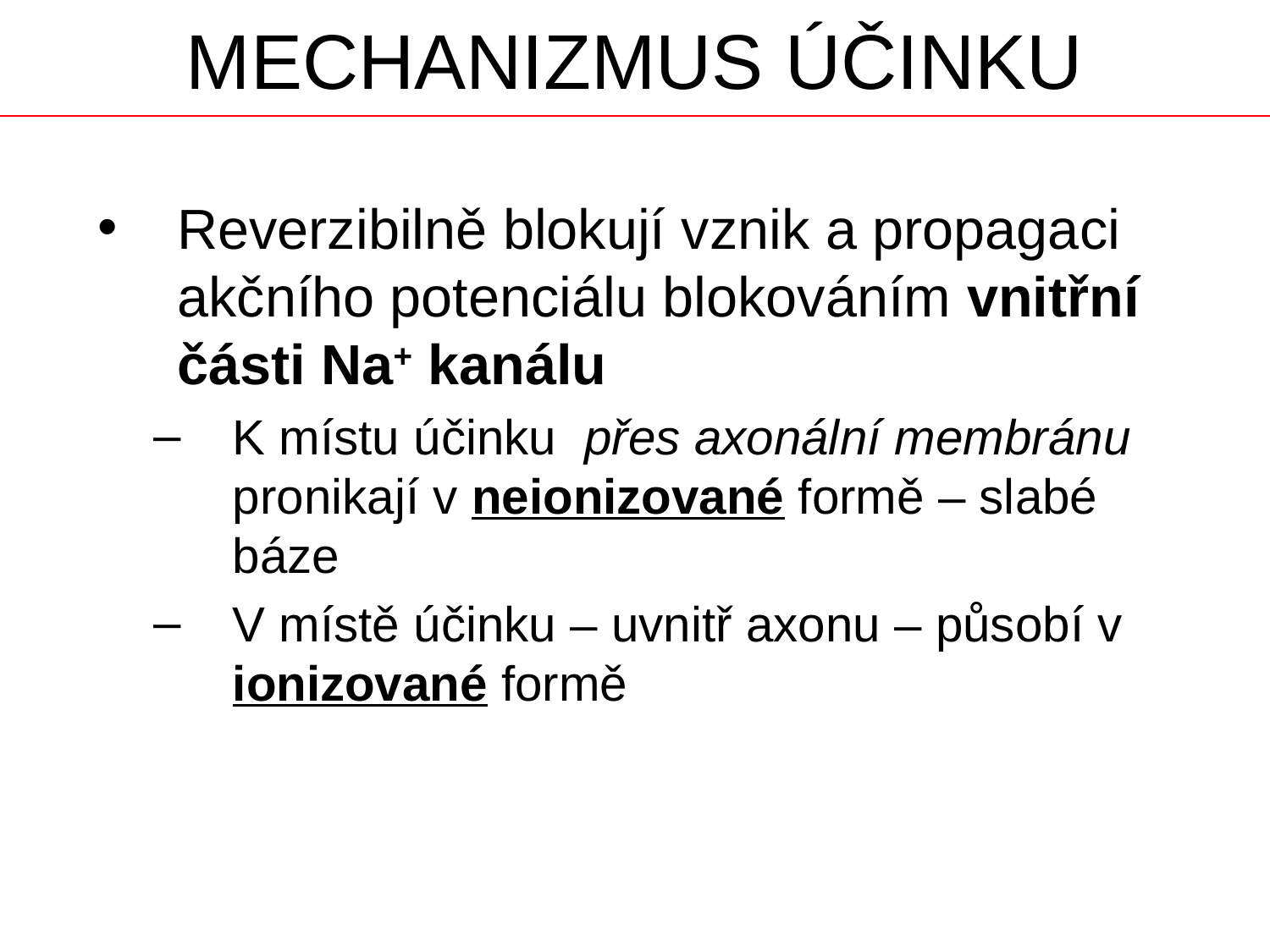

# MECHANIZMUS ÚČINKU
Reverzibilně blokují vznik a propagaci akčního potenciálu blokováním vnitřní části Na+ kanálu
K místu účinku  přes axonální membránu pronikají v neionizované formě – slabé báze
V místě účinku – uvnitř axonu – působí v ionizované formě